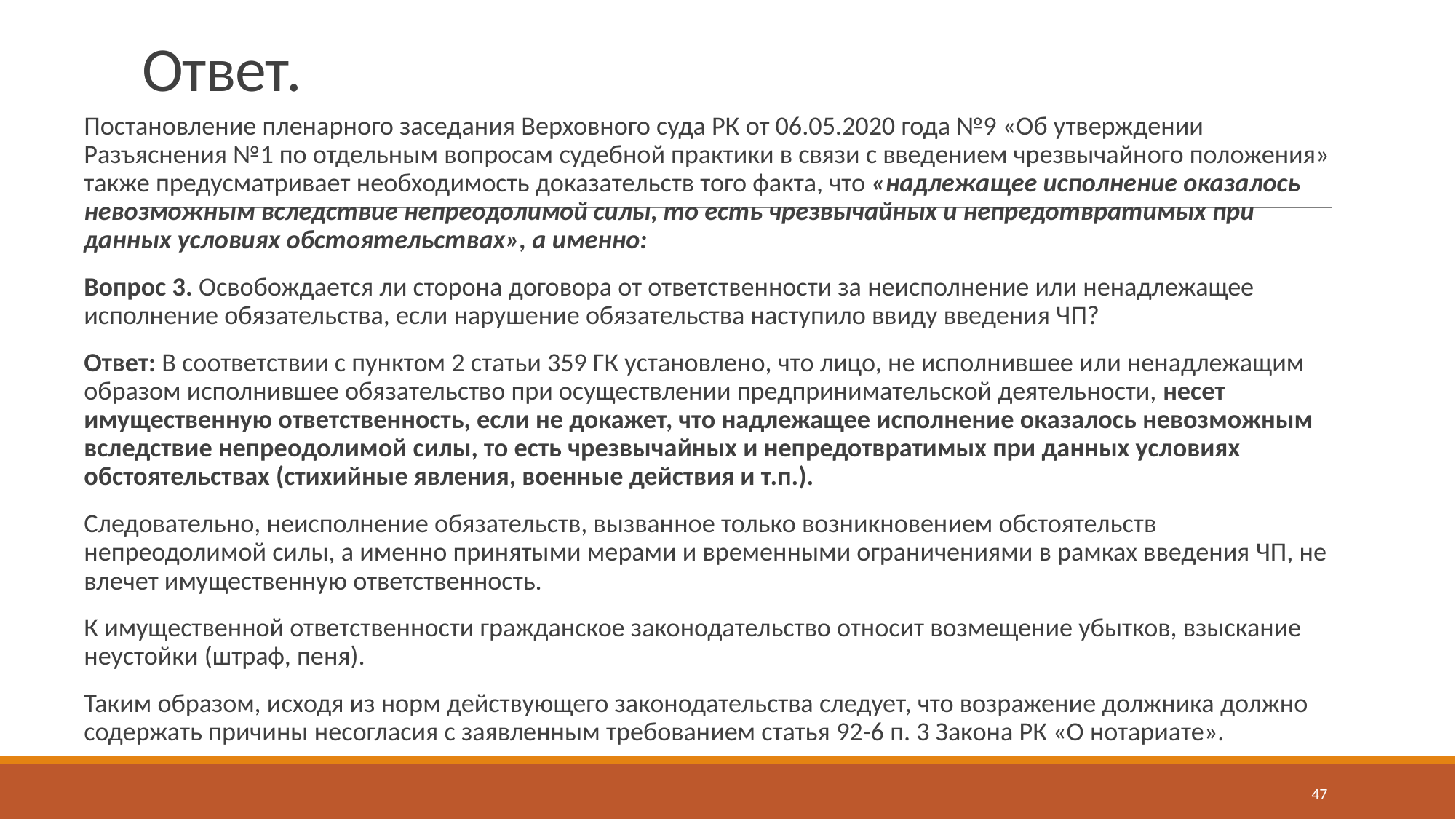

# Ответ.
Постановление пленарного заседания Верховного суда РК от 06.05.2020 года №9 «Об утверждении Разъяснения №1 по отдельным вопросам судебной практики в связи с введением чрезвычайного положения» также предусматривает необходимость доказательств того факта, что «надлежащее исполнение оказалось невозможным вследствие непреодолимой силы, то есть чрезвычайных и непредотвратимых при данных условиях обстоятельствах», а именно:
Вопрос 3. Освобождается ли сторона договора от ответственности за неисполнение или ненадлежащее исполнение обязательства, если нарушение обязательства наступило ввиду введения ЧП?
Ответ: В соответствии с пунктом 2 статьи 359 ГК установлено, что лицо, не исполнившее или ненадлежащим образом исполнившее обязательство при осуществлении предпринимательской деятельности, несет имущественную ответственность, если не докажет, что надлежащее исполнение оказалось невозможным вследствие непреодолимой силы, то есть чрезвычайных и непредотвратимых при данных условиях обстоятельствах (стихийные явления, военные действия и т.п.).
Следовательно, неисполнение обязательств, вызванное только возникновением обстоятельств непреодолимой силы, а именно принятыми мерами и временными ограничениями в рамках введения ЧП, не влечет имущественную ответственность.
К имущественной ответственности гражданское законодательство относит возмещение убытков, взыскание неустойки (штраф, пеня).
Таким образом, исходя из норм действующего законодательства следует, что возражение должника должно содержать причины несогласия с заявленным требованием статья 92-6 п. 3 Закона РК «О нотариате».

47